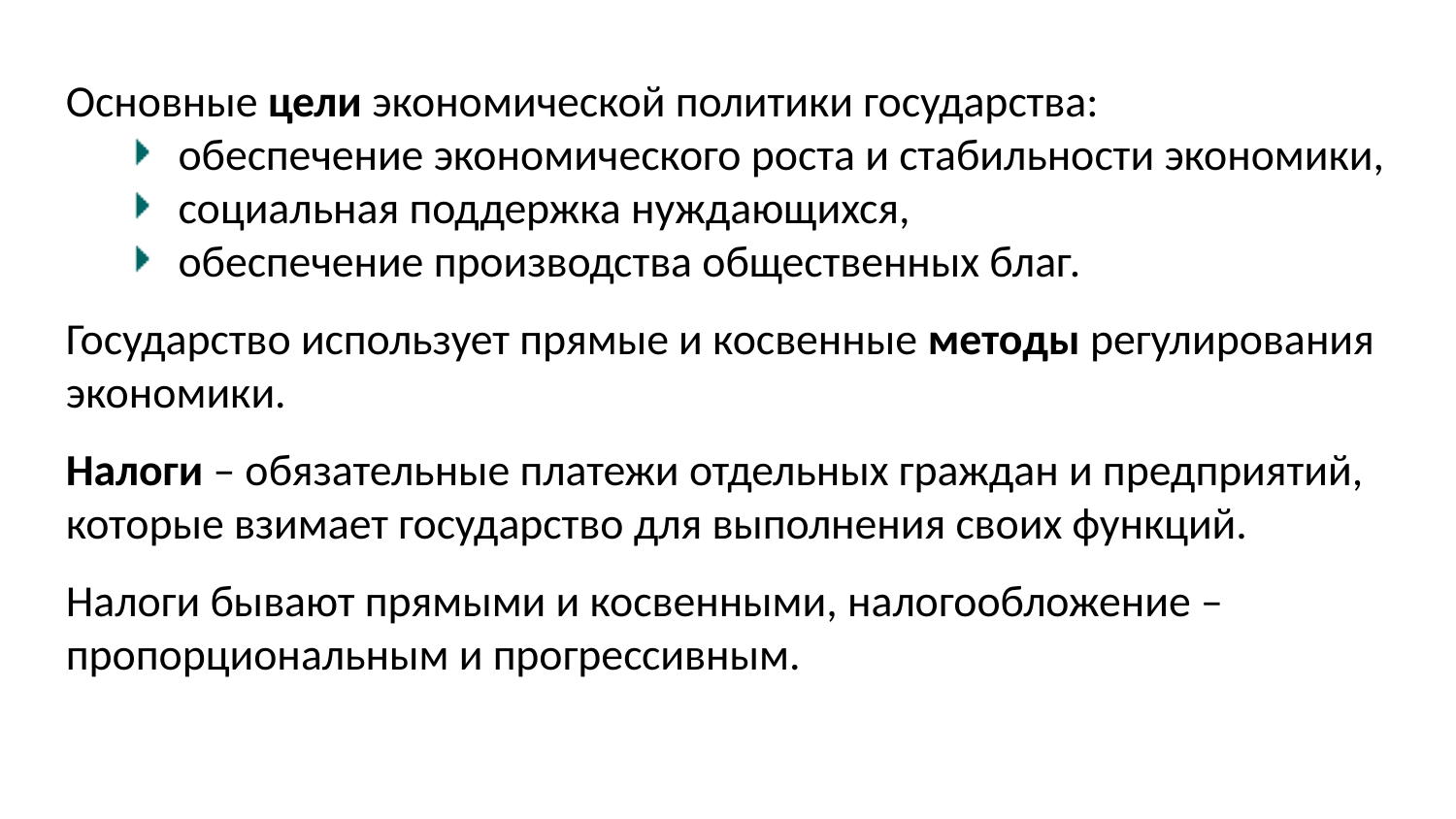

Основные цели экономической политики государства:
обеспечение экономического роста и стабильности экономики,
социальная поддержка нуждающихся,
обеспечение производства общественных благ.

Государство использует прямые и косвенные методы регулирования экономики.

Налоги – обязательные платежи отдельных граждан и предприятий, которые взимает государство для выполнения своих функций.

Налоги бывают прямыми и косвенными, налогообложение – пропорциональным и прогрессивным.